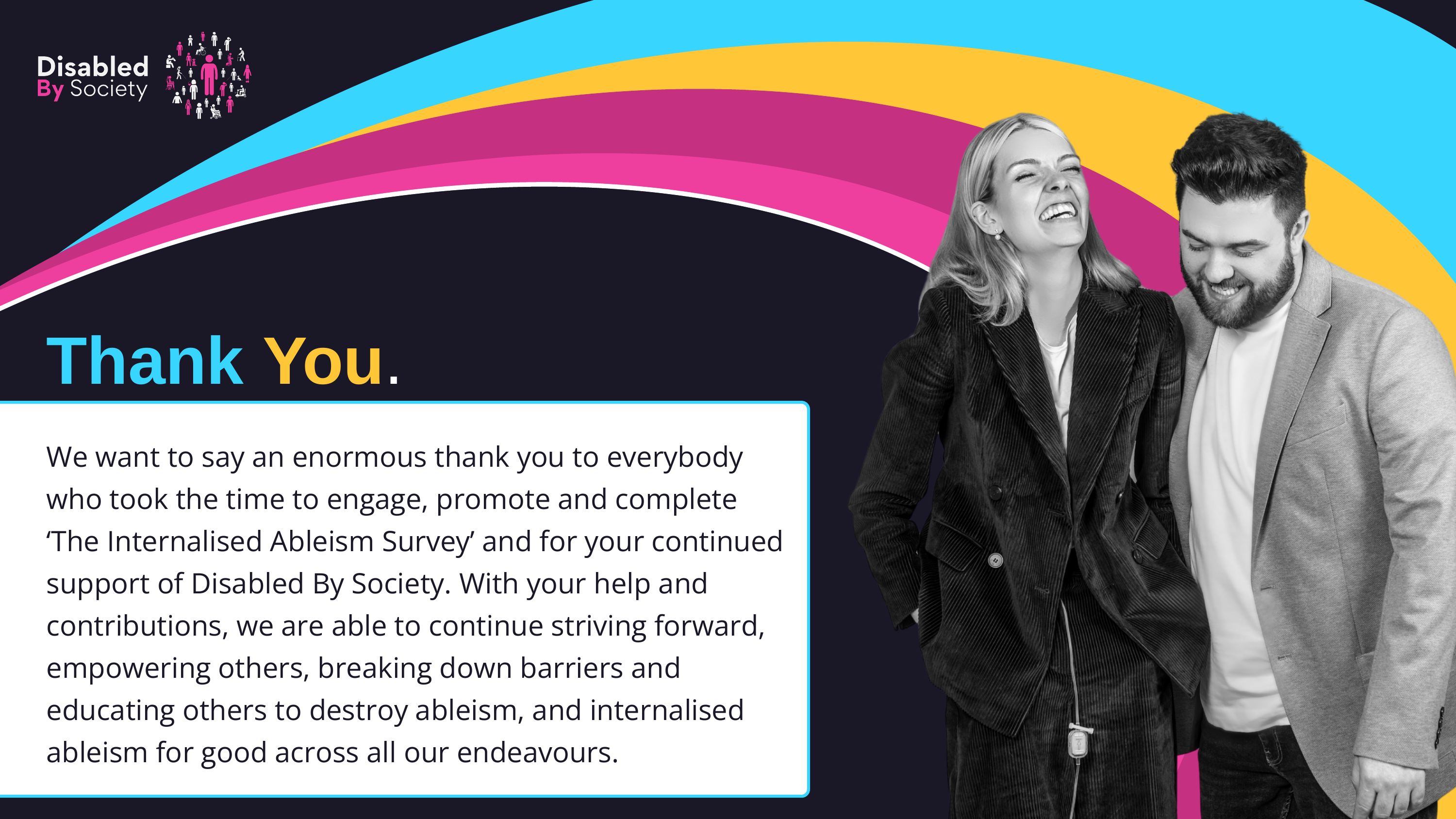

Thank You.

We want to say an enormous thank you to everybody who took the time to engage, promote and complete ‘The Internalised Ableism Survey’ and for your continued support of Disabled By Society. With your help and contributions, we are able to continue striving forward, empowering others, breaking down barriers and educating others to destroy ableism, and internalised ableism for good across all our endeavours.